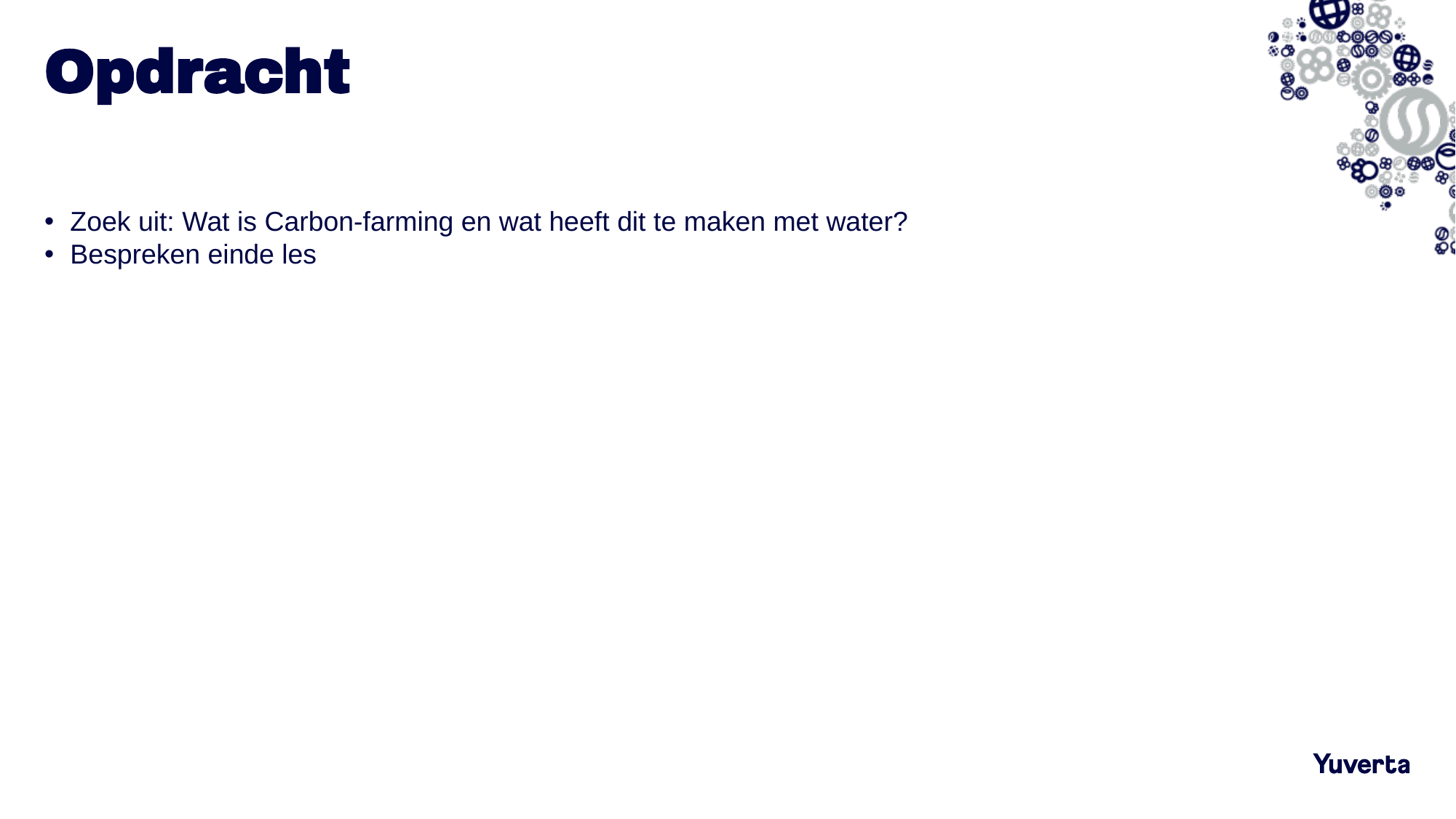

# Opdracht
Zoek uit: Wat is Carbon-farming en wat heeft dit te maken met water?
Bespreken einde les